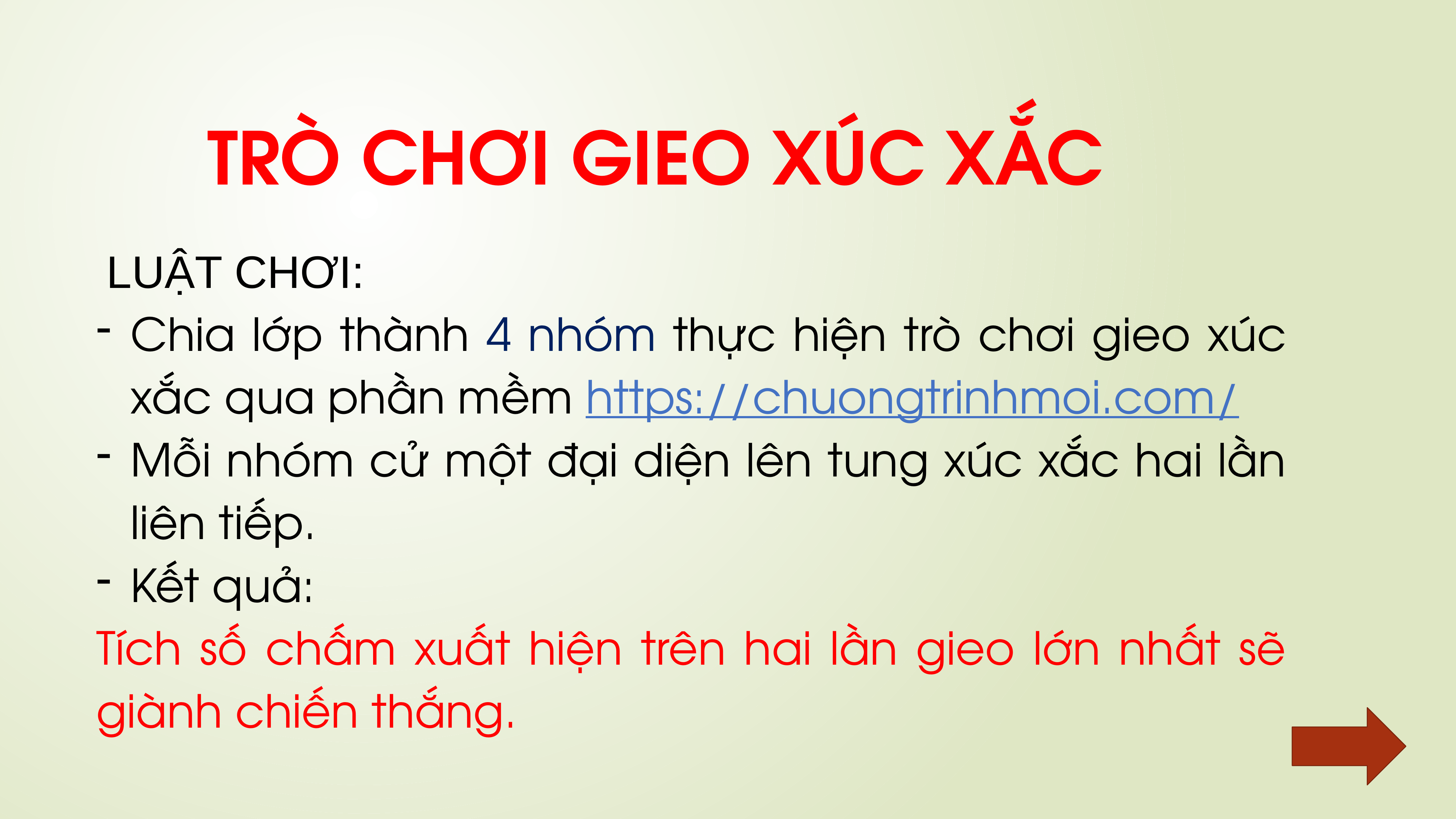

TRÒ CHƠI GIEO XÚC XẮC

 LUẬT CHƠI:
Chia lớp thành 4 nhóm thực hiện trò chơi gieo xúc xắc qua phần mềm https://chuongtrinhmoi.com/
Mỗi nhóm cử một đại diện lên tung xúc xắc hai lần liên tiếp.
Kết quả:
Tích số chấm xuất hiện trên hai lần gieo lớn nhất sẽ giành chiến thắng.